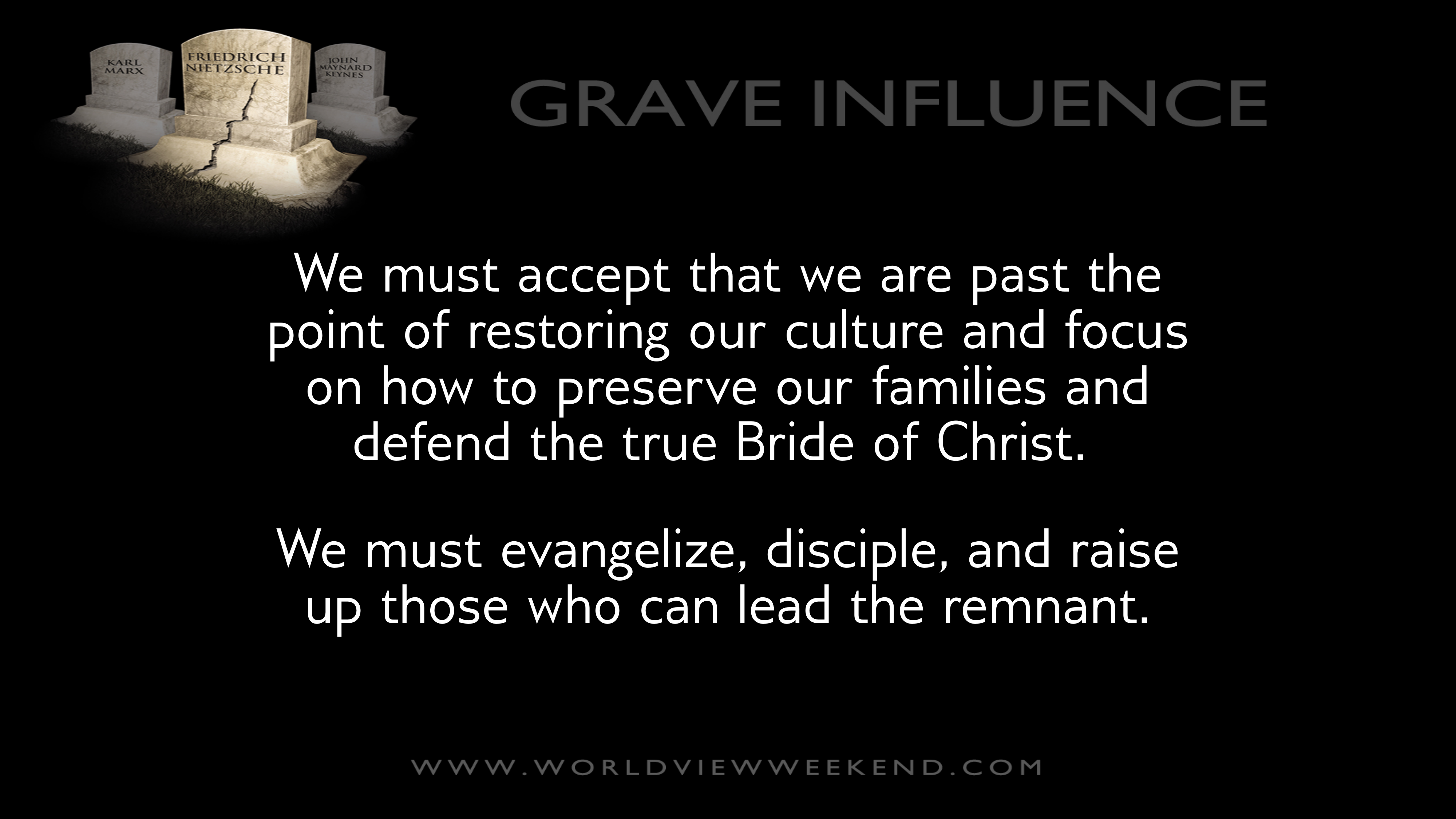

We must accept that we are past the point of restoring our culture and focus on how to preserve our families and defend the true Bride of Christ.
We must evangelize, disciple, and raise up those who can lead the remnant.